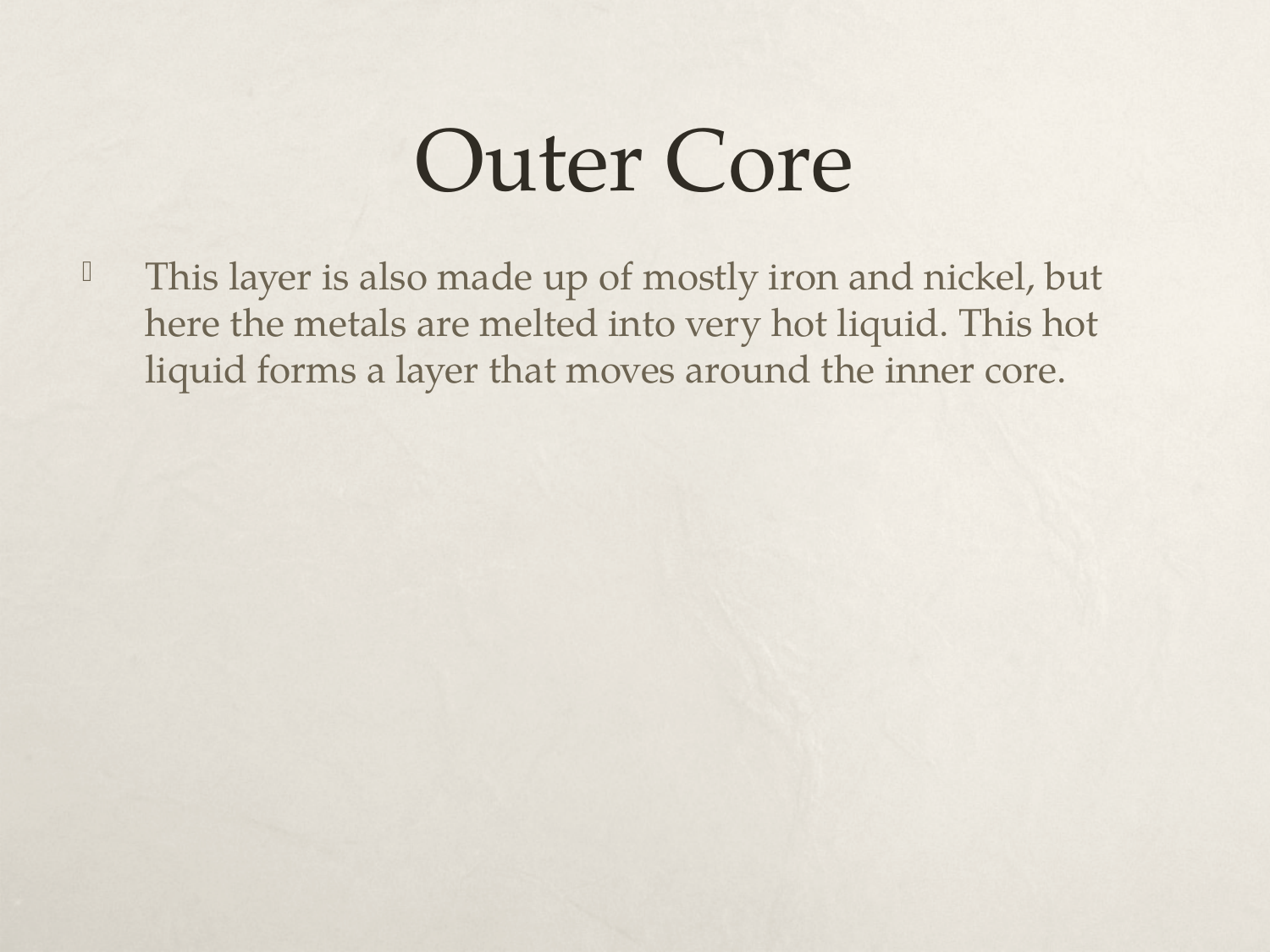

# Outer Core
This layer is also made up of mostly iron and nickel, but here the metals are melted into very hot liquid. This hot liquid forms a layer that moves around the inner core.